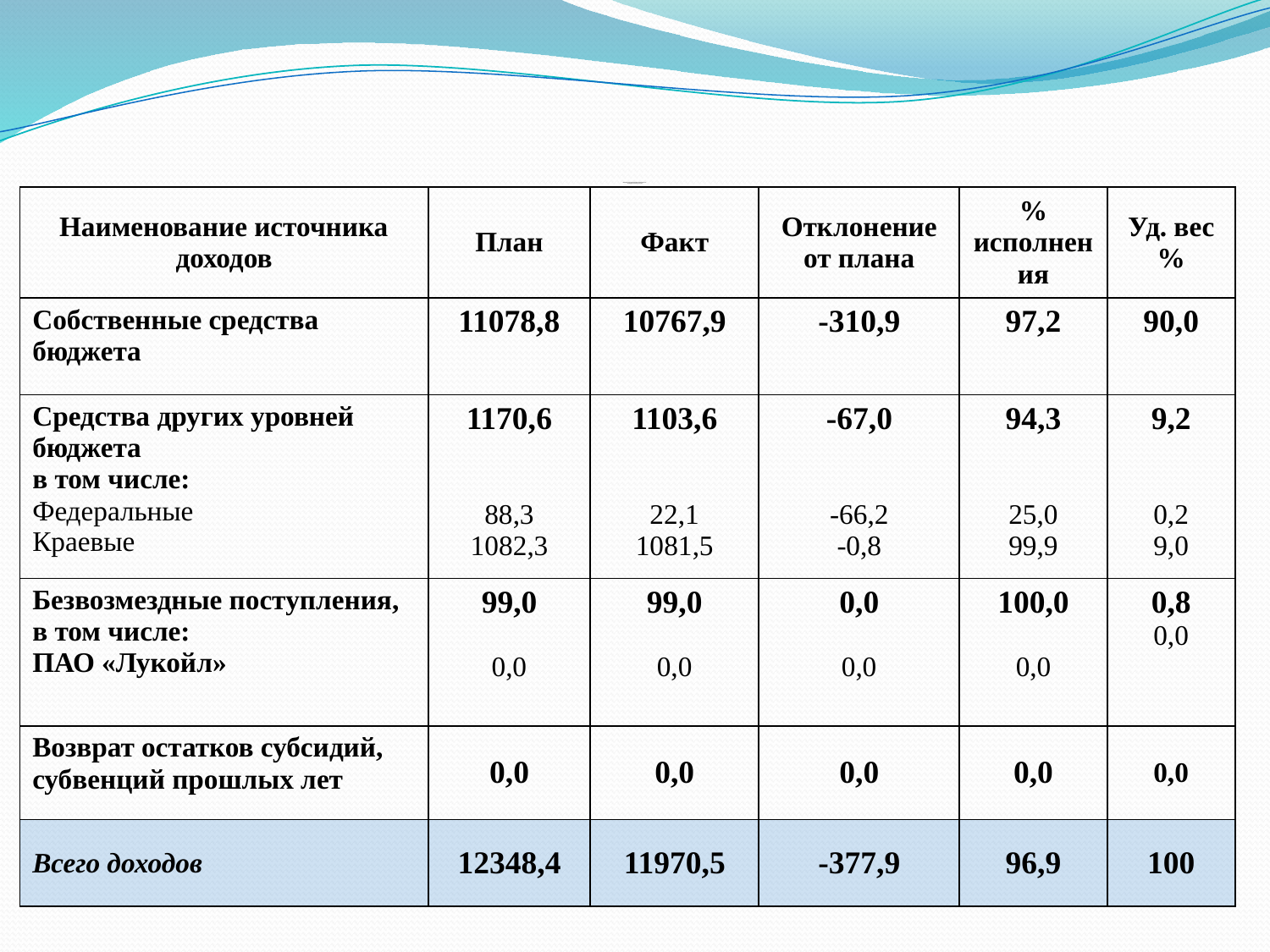

# Основные характеристики исполнения бюджета по доходам за 2019 год, тыс. руб.
| Наименование источника доходов | План | Факт | Отклонение от плана | % исполнения | Уд. вес% |
| --- | --- | --- | --- | --- | --- |
| Собственные средства бюджета | 11078,8 | 10767,9 | -310,9 | 97,2 | 90,0 |
| Средства других уровней бюджета в том числе: Федеральные Краевые | 1170,6 88,3 1082,3 | 1103,6 22,1 1081,5 | -67,0 -66,2 -0,8 | 94,3 25,0 99,9 | 9,2 0,2 9,0 |
| Безвозмездные поступления, в том числе: ПАО «Лукойл» | 99,0 0,0 | 99,0 0,0 | 0,0 0,0 | 100,0 0,0 | 0,8 0,0 |
| Возврат остатков субсидий, субвенций прошлых лет | 0,0 | 0,0 | 0,0 | 0,0 | 0,0 |
| Всего доходов | 12348,4 | 11970,5 | -377,9 | 96,9 | 100 |